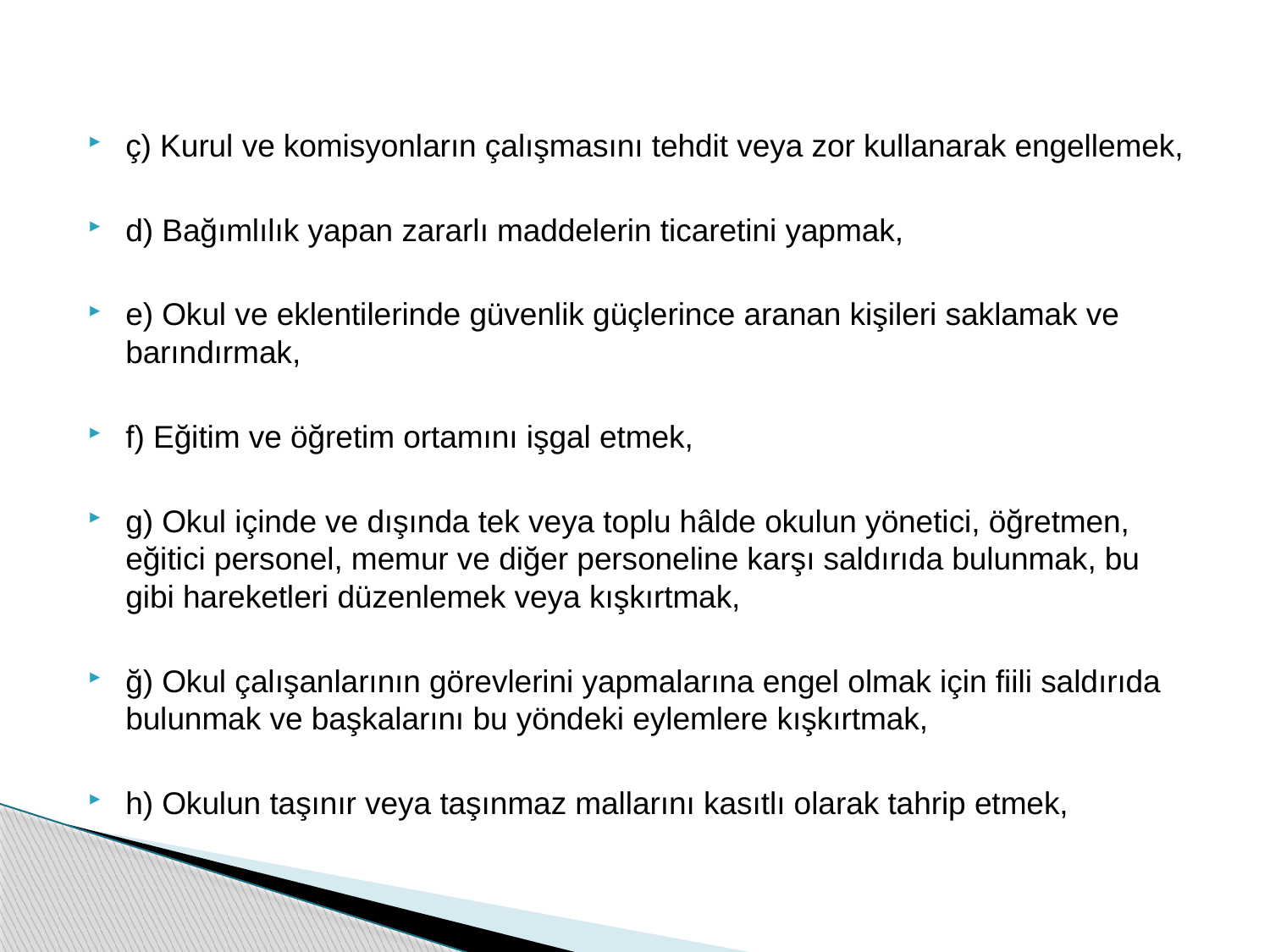

ç) Kurul ve komisyonların çalışmasını tehdit veya zor kullanarak engellemek,

d) Bağımlılık yapan zararlı maddelerin ticaretini yapmak,

e) Okul ve eklentilerinde güvenlik güçlerince aranan kişileri saklamak ve barındırmak,

f) Eğitim ve öğretim ortamını işgal etmek,

g) Okul içinde ve dışında tek veya toplu hâlde okulun yönetici, öğretmen, eğitici personel, memur ve diğer personeline karşı saldırıda bulunmak, bu gibi hareketleri düzenlemek veya kışkırtmak,

ğ) Okul çalışanlarının görevlerini yapmalarına engel olmak için fiili saldırıda bulunmak ve başkalarını bu yöndeki eylemlere kışkırtmak,

h) Okulun taşınır veya taşınmaz mallarını kasıtlı olarak tahrip etmek,